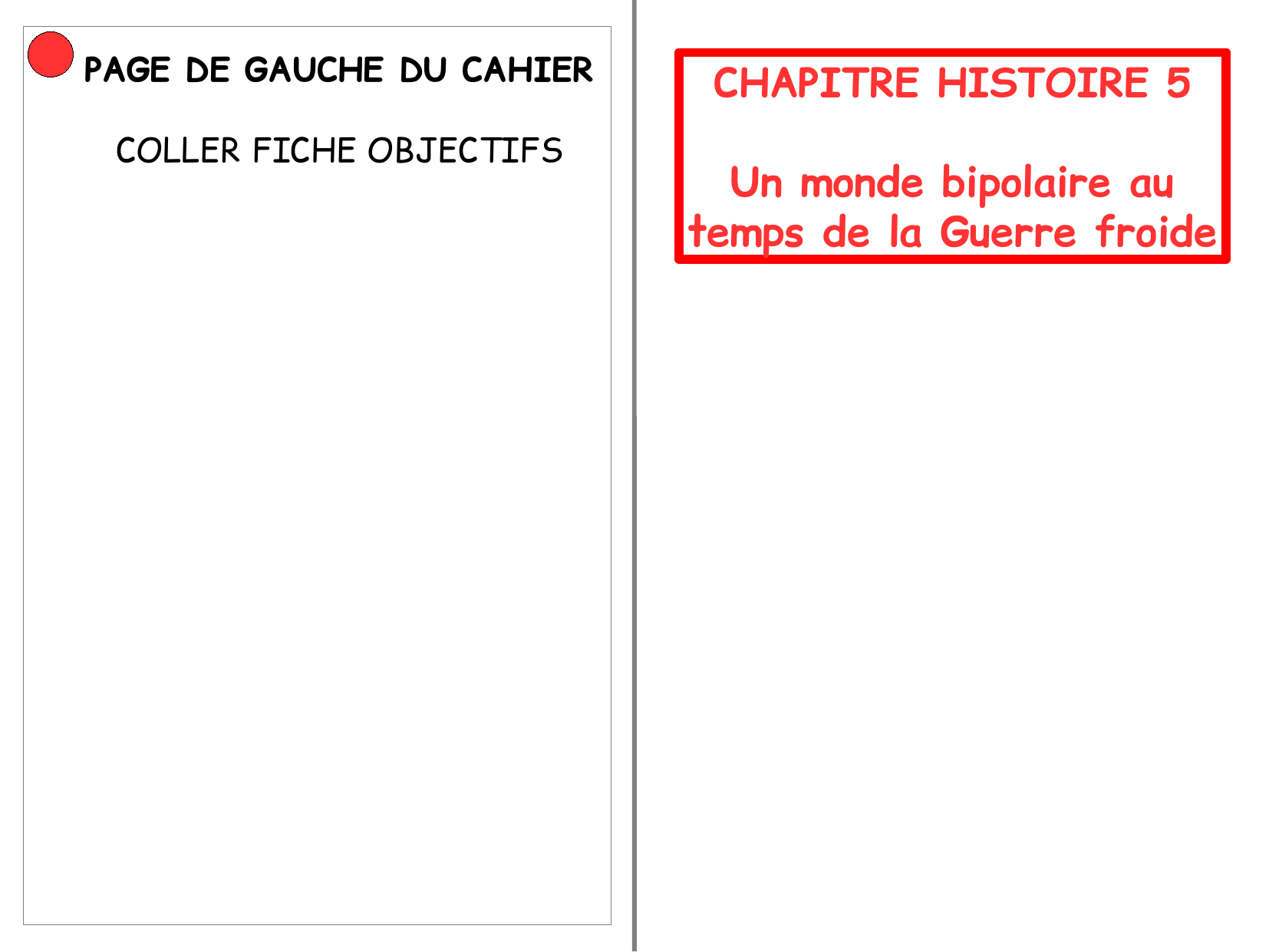

CHAPITRE HISTOIRE 5
Un monde bipolaire au temps de la Guerre froide
PAGE DE GAUCHE DU CAHIER

COLLER FICHE OBJECTIFS